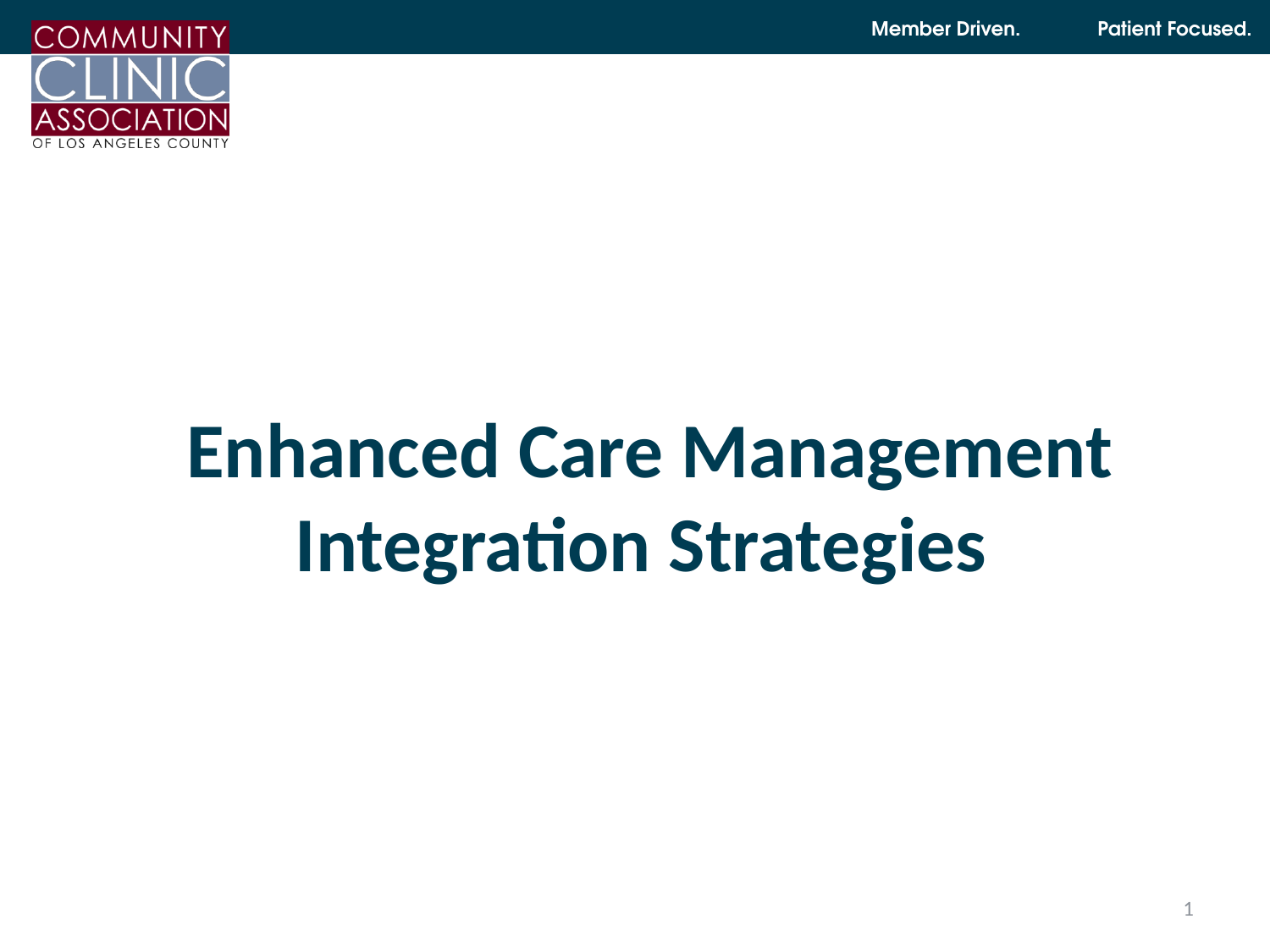

# Enhanced Care Management Integration Strategies
1